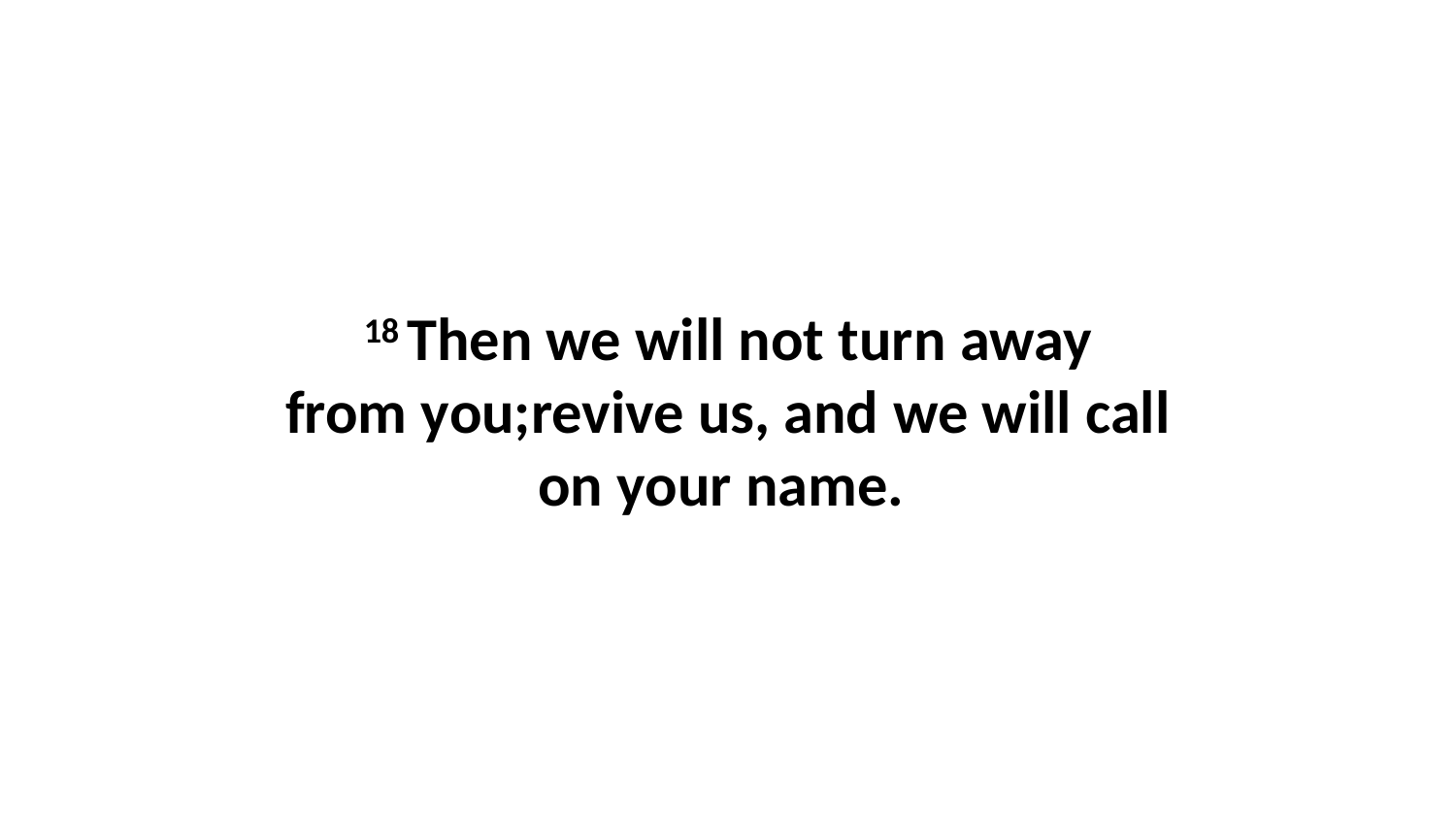

18 Then we will not turn away from you;revive us, and we will call on your name.